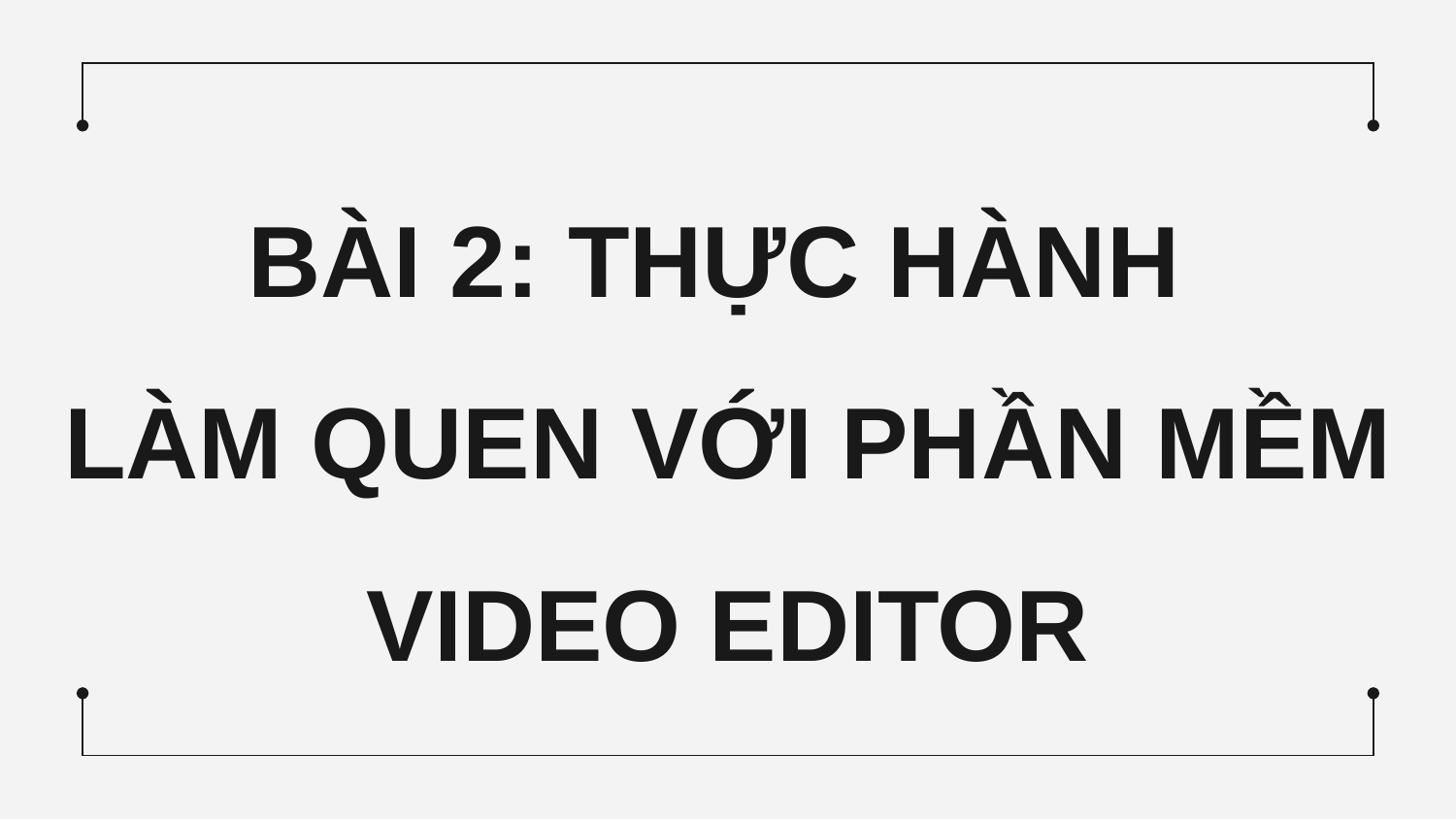

BÀI 2: THỰC HÀNH
LÀM QUEN VỚI PHẦN MỀM VIDEO EDITOR